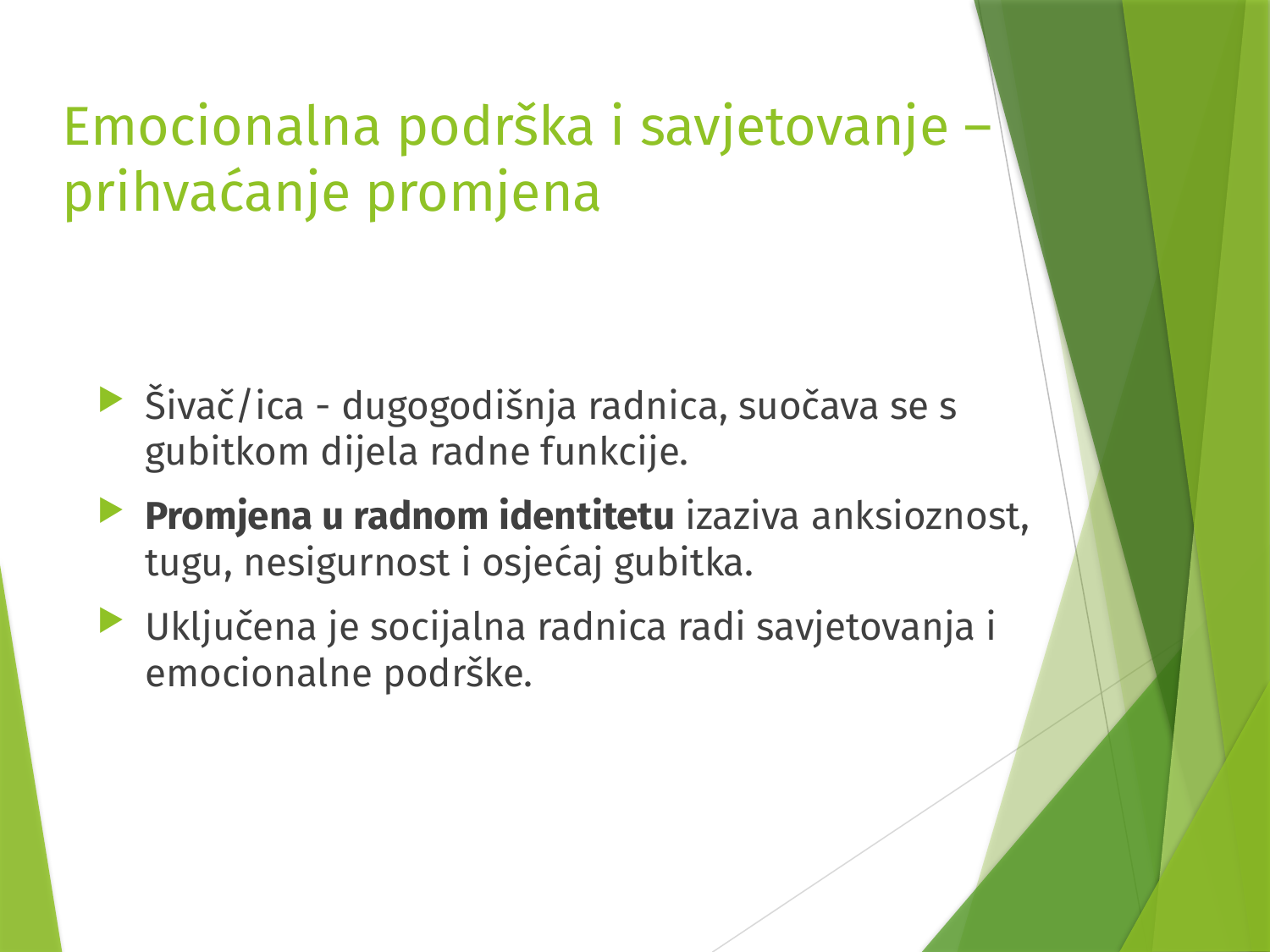

# Emocionalna podrška i savjetovanje – prihvaćanje promjena
Šivač/ica - dugogodišnja radnica, suočava se s gubitkom dijela radne funkcije.
Promjena u radnom identitetu izaziva anksioznost, tugu, nesigurnost i osjećaj gubitka.
Uključena je socijalna radnica radi savjetovanja i emocionalne podrške.